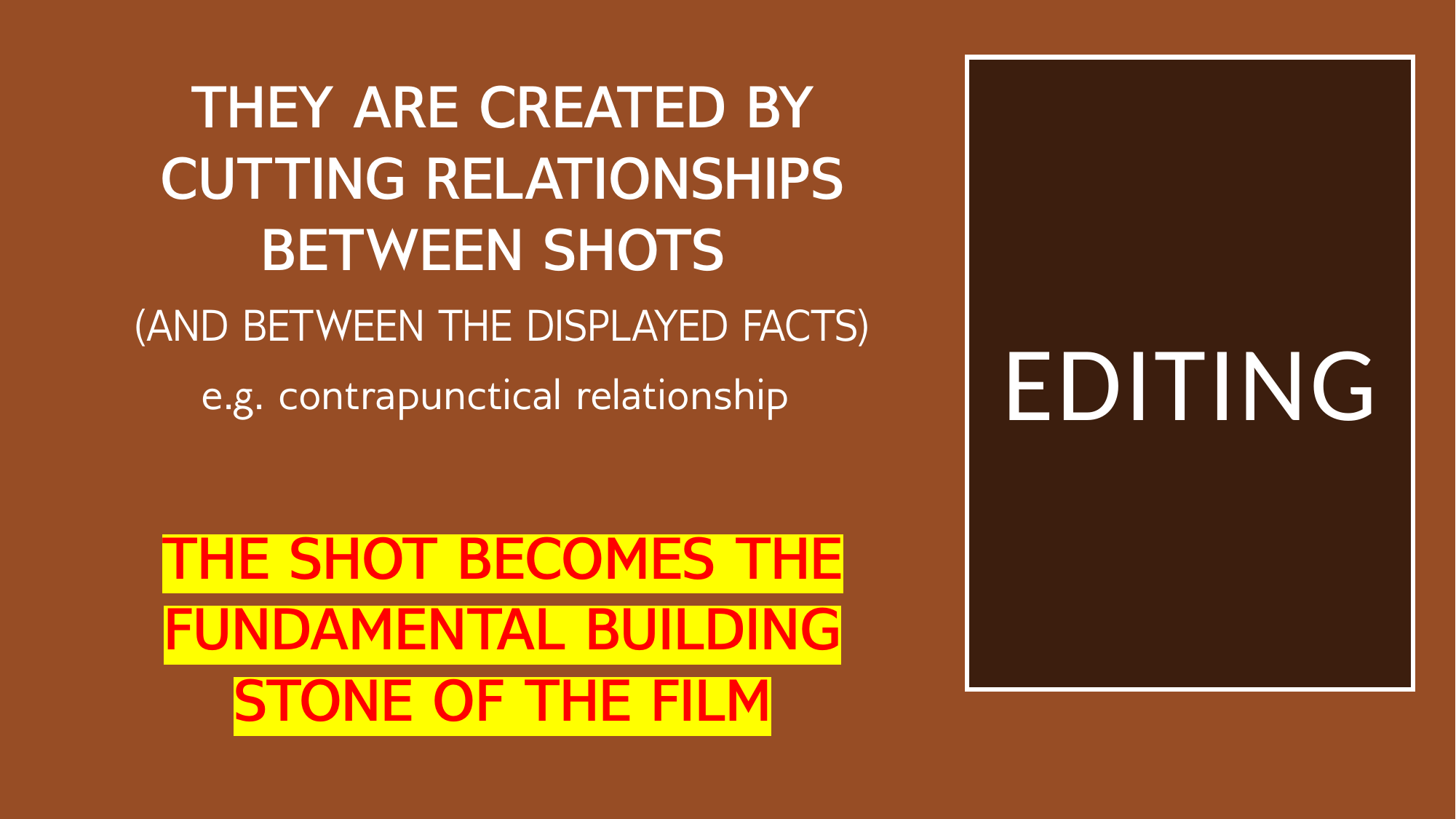

# editing
THEY ARE CREATED BY CUTTING RELATIONSHIPS BETWEEN SHOTS
(AND BETWEEN THE DISPLAYED FACTS)
e.g. contrapunctical relationship

THE SHOT BECOMES THE FUNDAMENTAL BUILDING STONE OF THE FILM